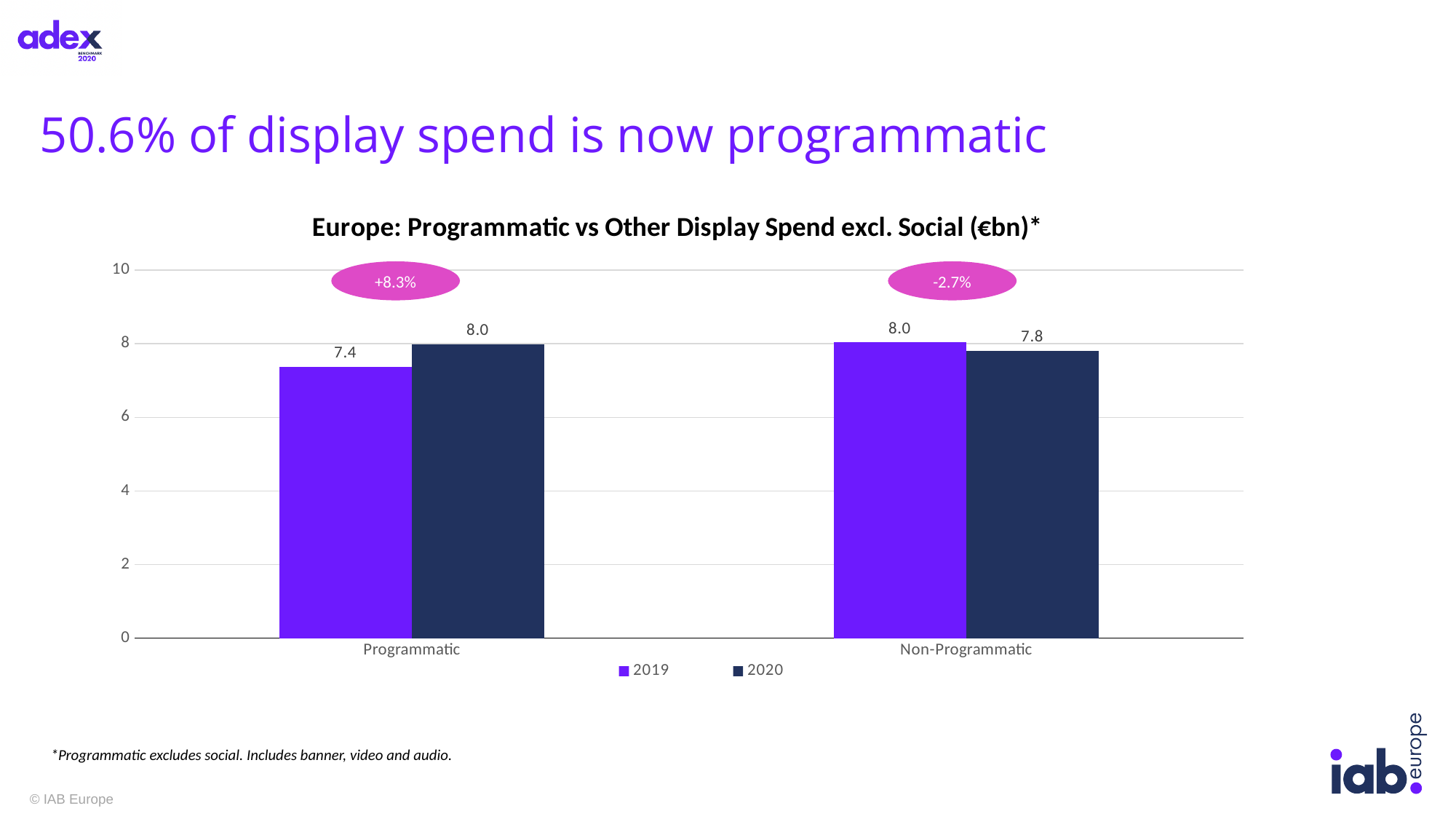

# 50.6% of display spend is now programmatic

### Chart: Europe: Programmatic vs Other Display Spend excl. Social (€bn)*

| Category | 2019 | 2020 |
|---|---|---|
| Programmatic | 7.37904737025392 | 7.988733351891551 |
| Non-Programmatic | 8.03483443807346 | 7.814398118047002 |
+8.3%
-2.7%
*Programmatic excludes social. Includes banner, video and audio.